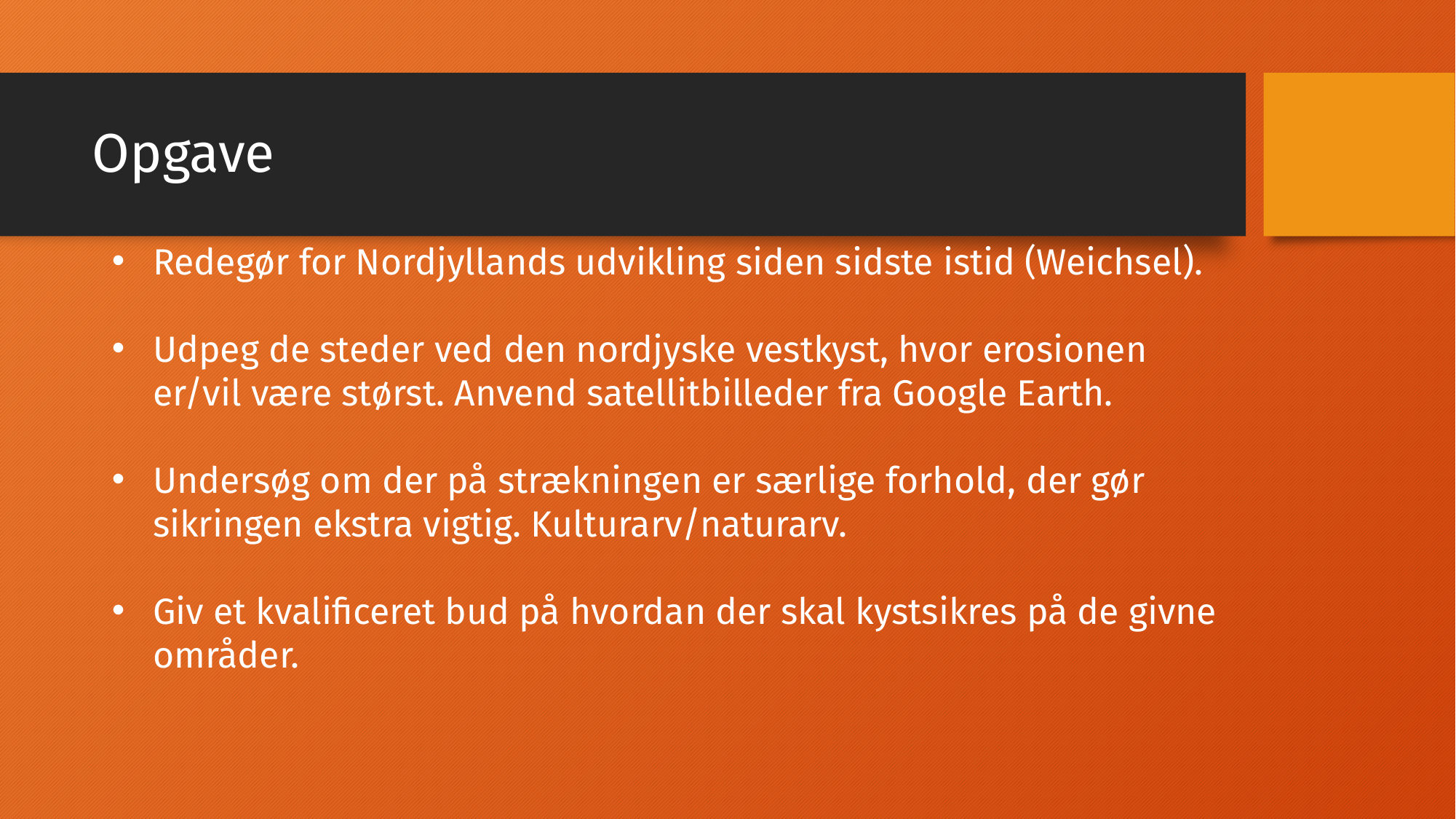

# Opgave
Redegør for Nordjyllands udvikling siden sidste istid (Weichsel).

Udpeg de steder ved den nordjyske vestkyst, hvor erosionen er/vil være størst. Anvend satellitbilleder fra Google Earth.

Undersøg om der på strækningen er særlige forhold, der gør sikringen ekstra vigtig. Kulturarv/naturarv.

Giv et kvalificeret bud på hvordan der skal kystsikres på de givne områder.